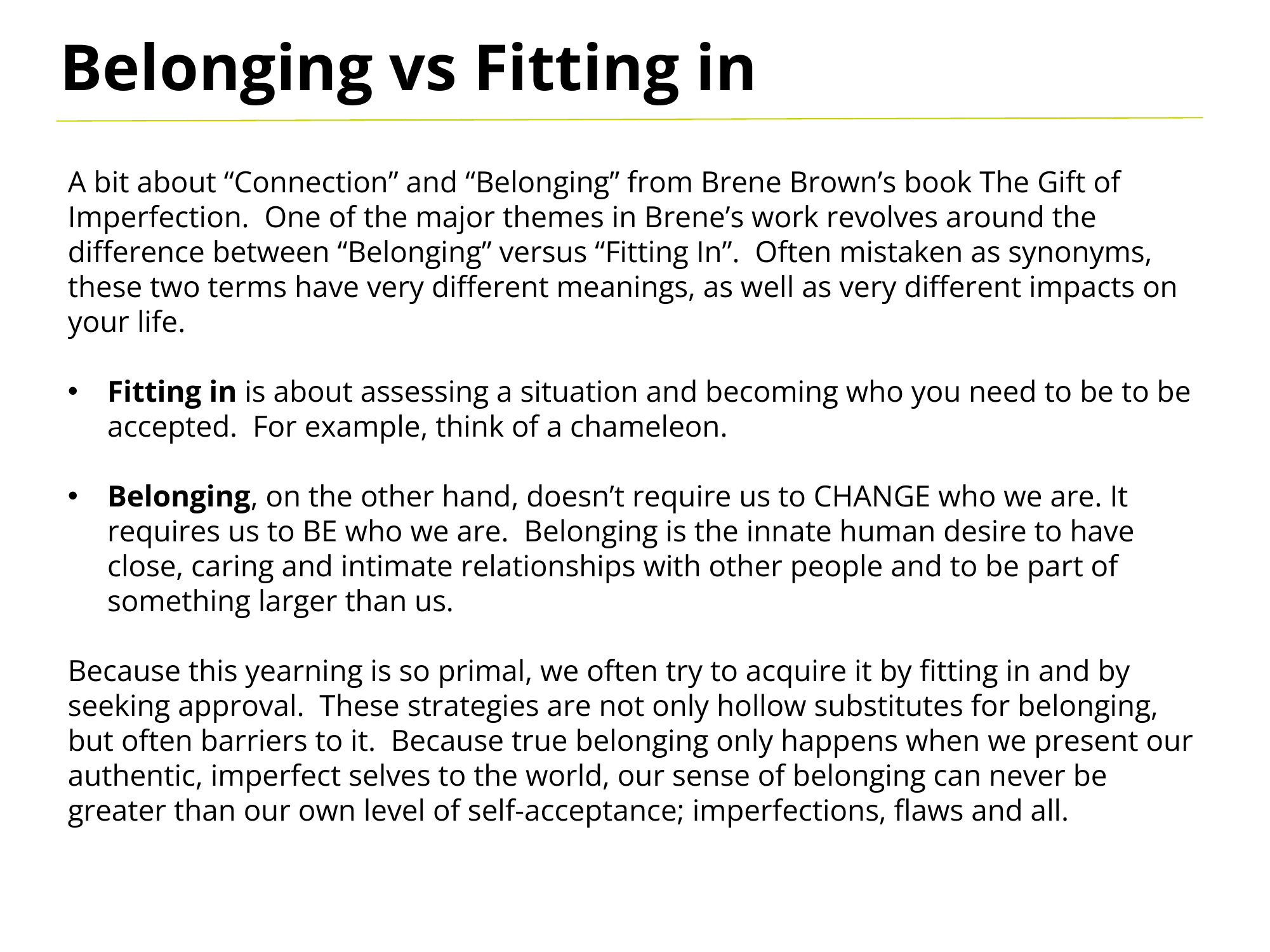

Belonging vs Fitting in

A bit about “Connection” and “Belonging” from Brene Brown’s book The Gift of
Imperfection.  One of the major themes in Brene’s work revolves around the difference between “Belonging” versus “Fitting In”.  Often mistaken as synonyms, these two terms have very different meanings, as well as very different impacts on your life.

Fitting in is about assessing a situation and becoming who you need to be to be accepted.  For example, think of a chameleon.

Belonging, on the other hand, doesn’t require us to CHANGE who we are. It requires us to BE who we are.  Belonging is the innate human desire to have close, caring and intimate relationships with other people and to be part of something larger than us.

Because this yearning is so primal, we often try to acquire it by fitting in and by seeking approval.  These strategies are not only hollow substitutes for belonging, but often barriers to it.  Because true belonging only happens when we present our authentic, imperfect selves to the world, our sense of belonging can never be greater than our own level of self-acceptance; imperfections, flaws and all.